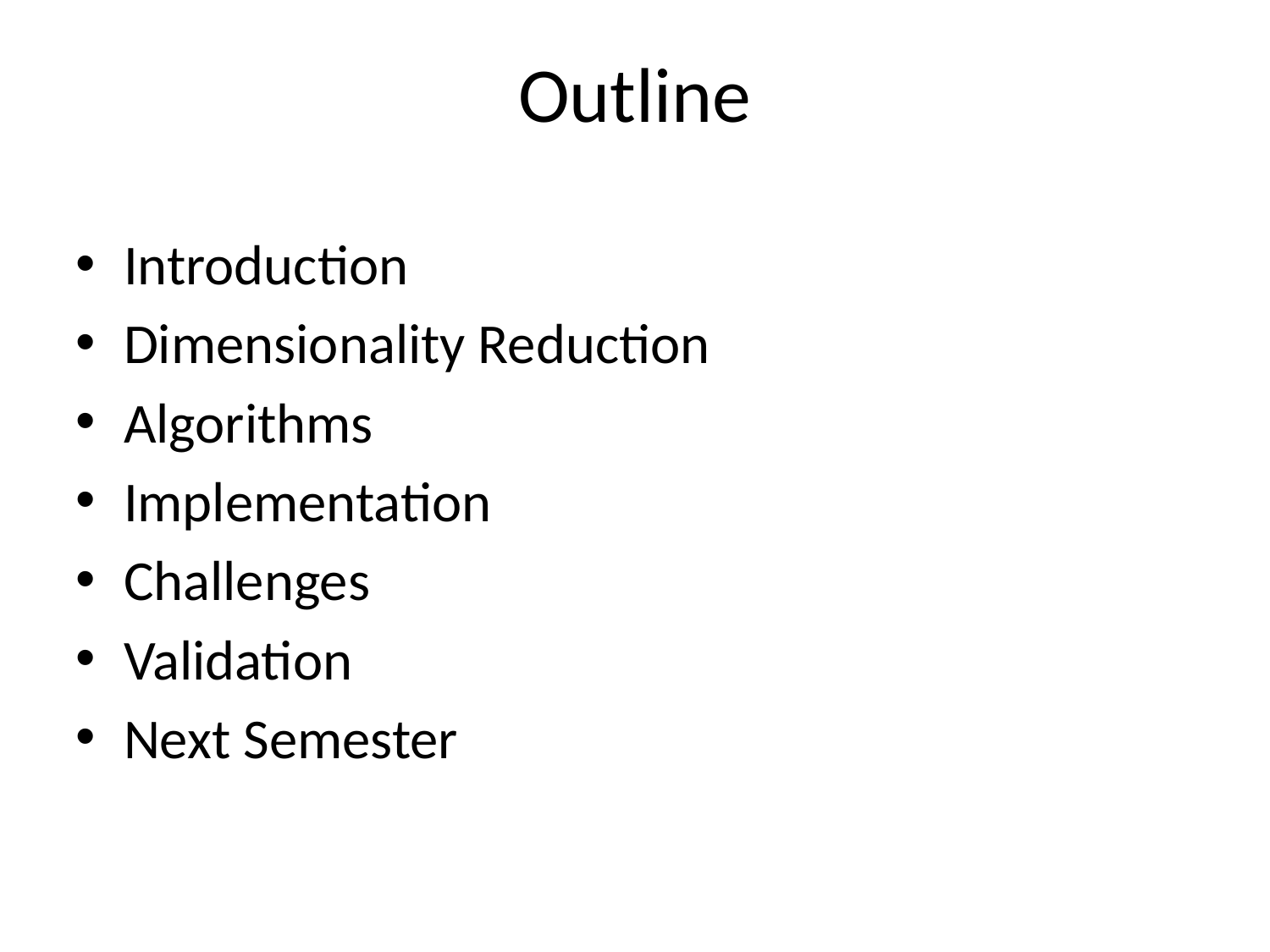

# Outline
Introduction
Dimensionality Reduction
Algorithms
Implementation
Challenges
Validation
Next Semester